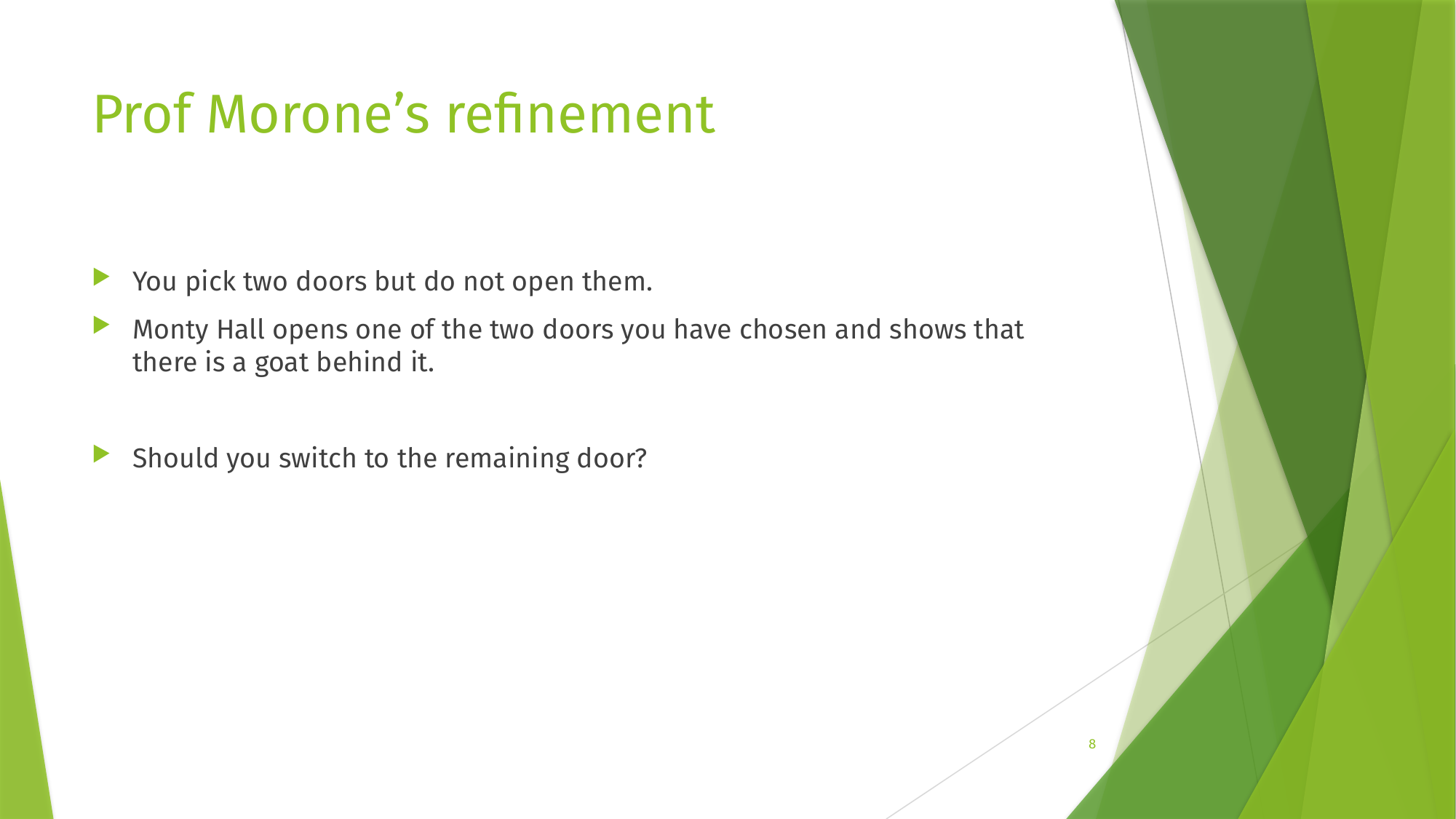

# Prof Morone’s refinement
You pick two doors but do not open them.
Monty Hall opens one of the two doors you have chosen and shows that there is a goat behind it.

Should you switch to the remaining door?
8